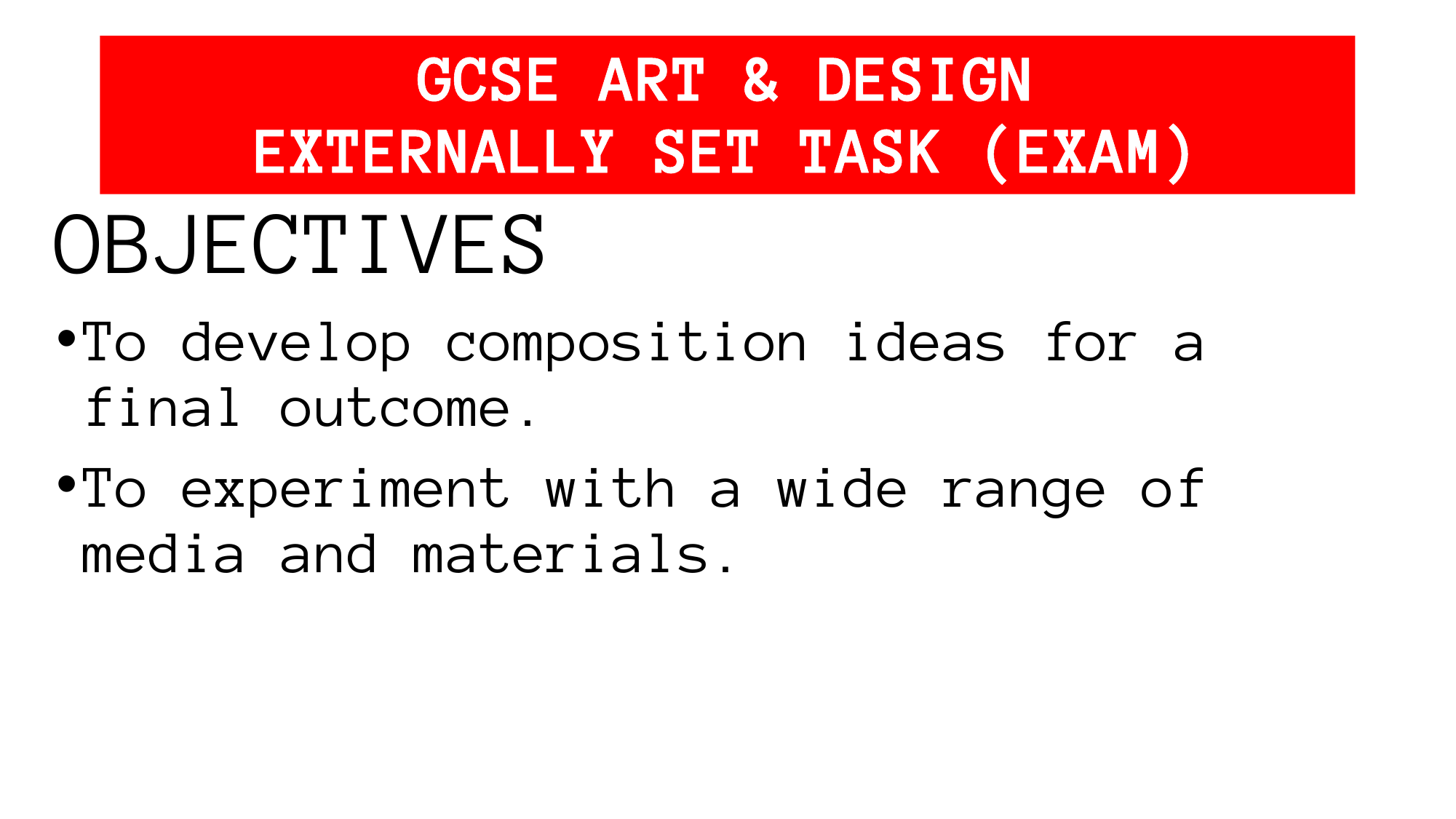

# GCSE ART & DESIGN EXTERNALLY SET TASK (EXAM)
OBJECTIVES
To develop composition ideas for a final outcome.
To experiment with a wide range of media and materials.